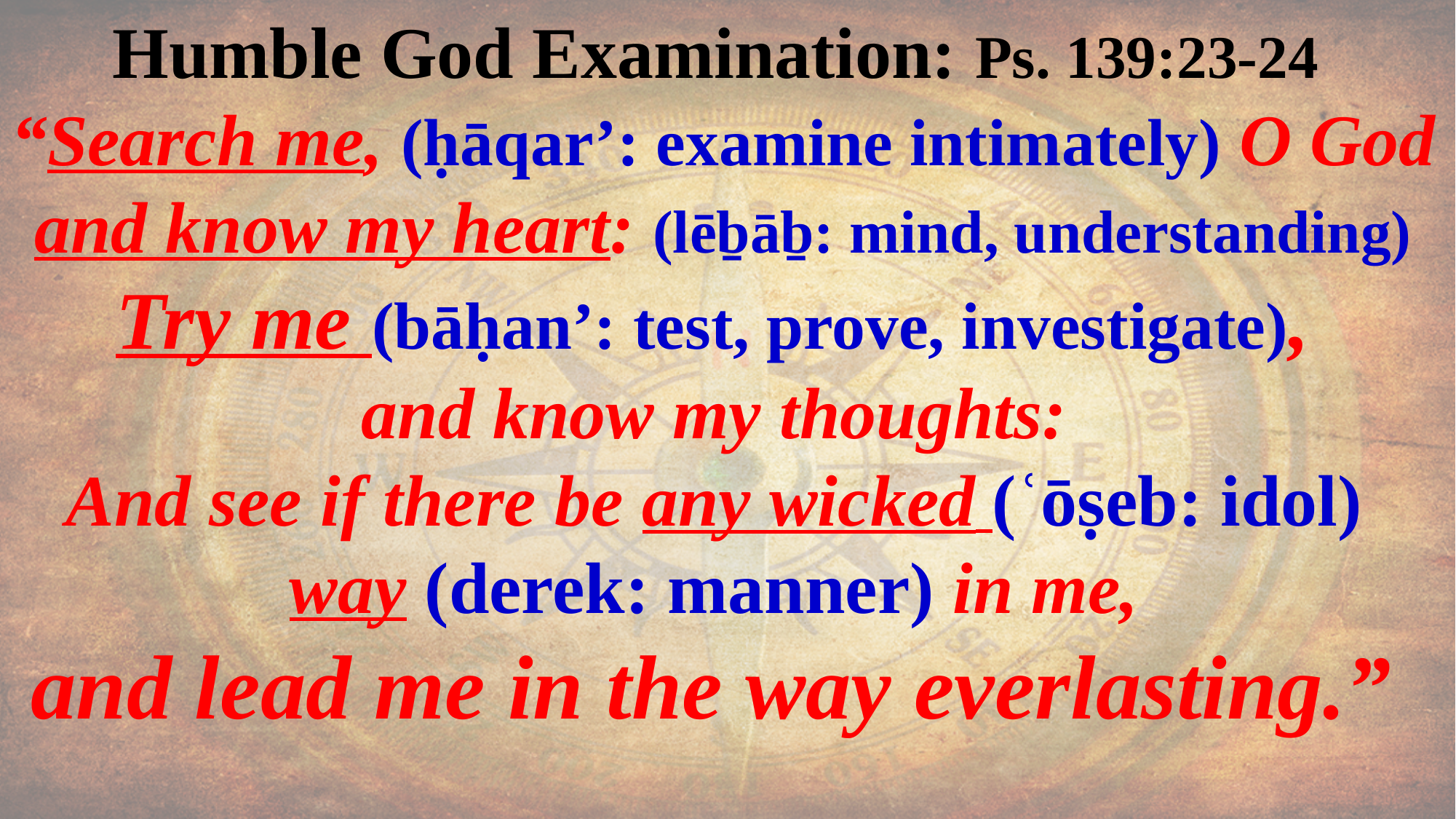

Humble God Examination: Ps. 139:23-24
“Search me, (ḥāqar’: examine intimately) O God and know my heart: (lēḇāḇ: mind, understanding)
Try me (bāḥan’: test, prove, investigate),
and know my thoughts:
And see if there be any wicked (ʿōṣeb: idol)
way (derek: manner) in me,
and lead me in the way everlasting.”